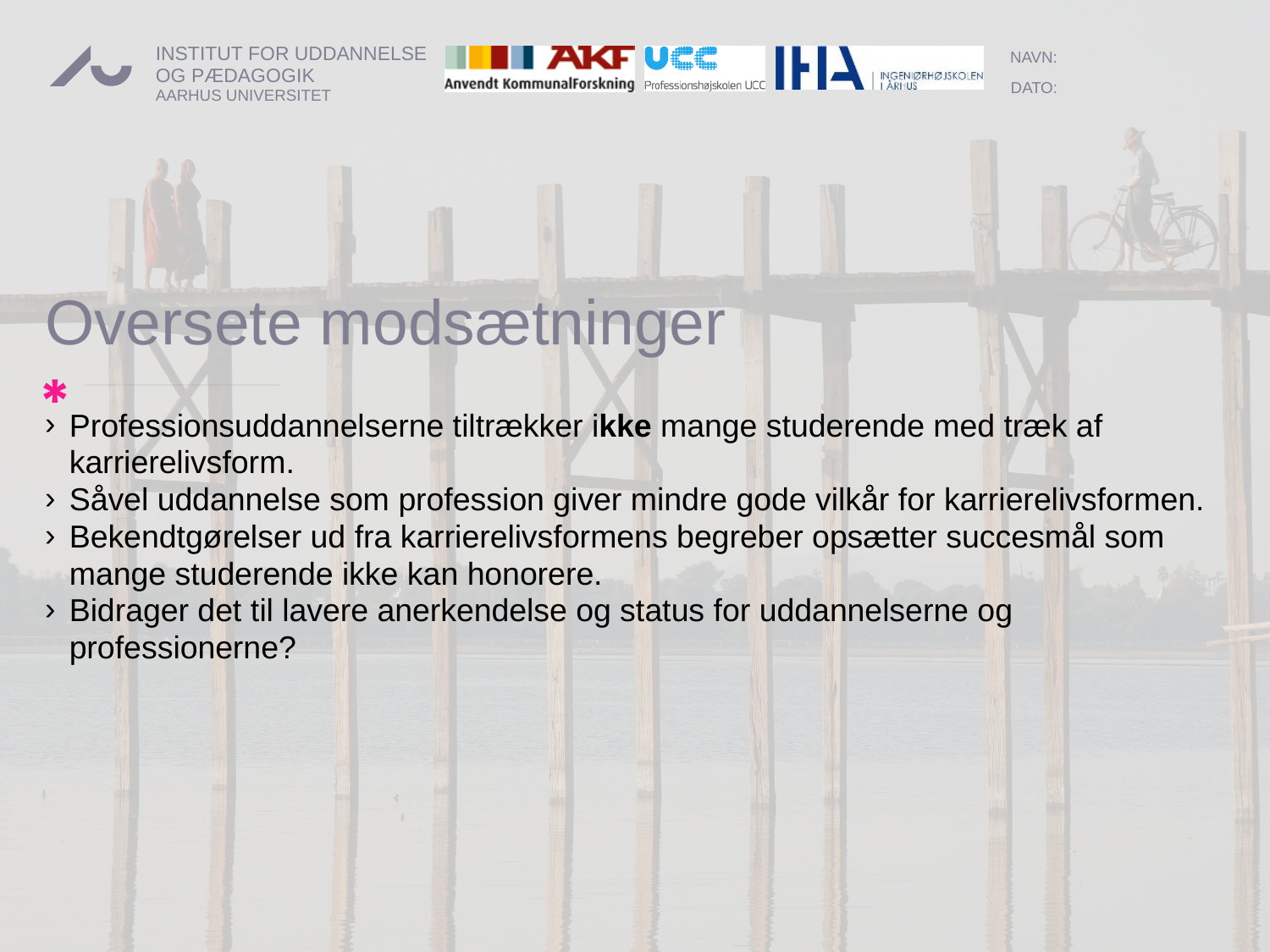

# Oversete modsætninger
Professionsuddannelserne tiltrækker ikke mange studerende med træk af karrierelivsform.
Såvel uddannelse som profession giver mindre gode vilkår for karrierelivsformen.
Bekendtgørelser ud fra karrierelivsformens begreber opsætter succesmål som mange studerende ikke kan honorere.
Bidrager det til lavere anerkendelse og status for uddannelserne og professionerne?